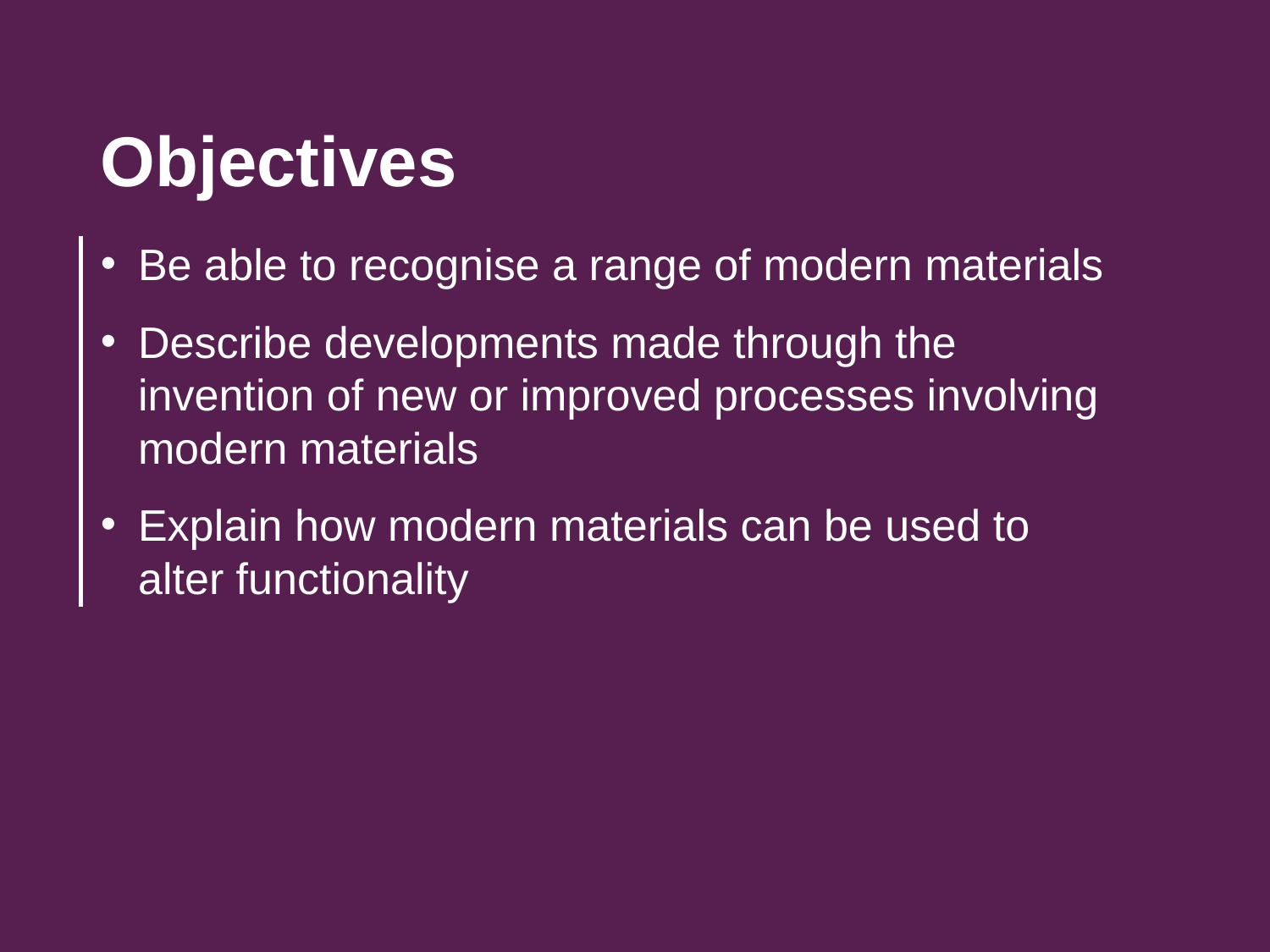

Objectives
Be able to recognise a range of modern materials
Describe developments made through the
invention of new or improved processes involving modern materials
Explain how modern materials can be used to
alter functionality